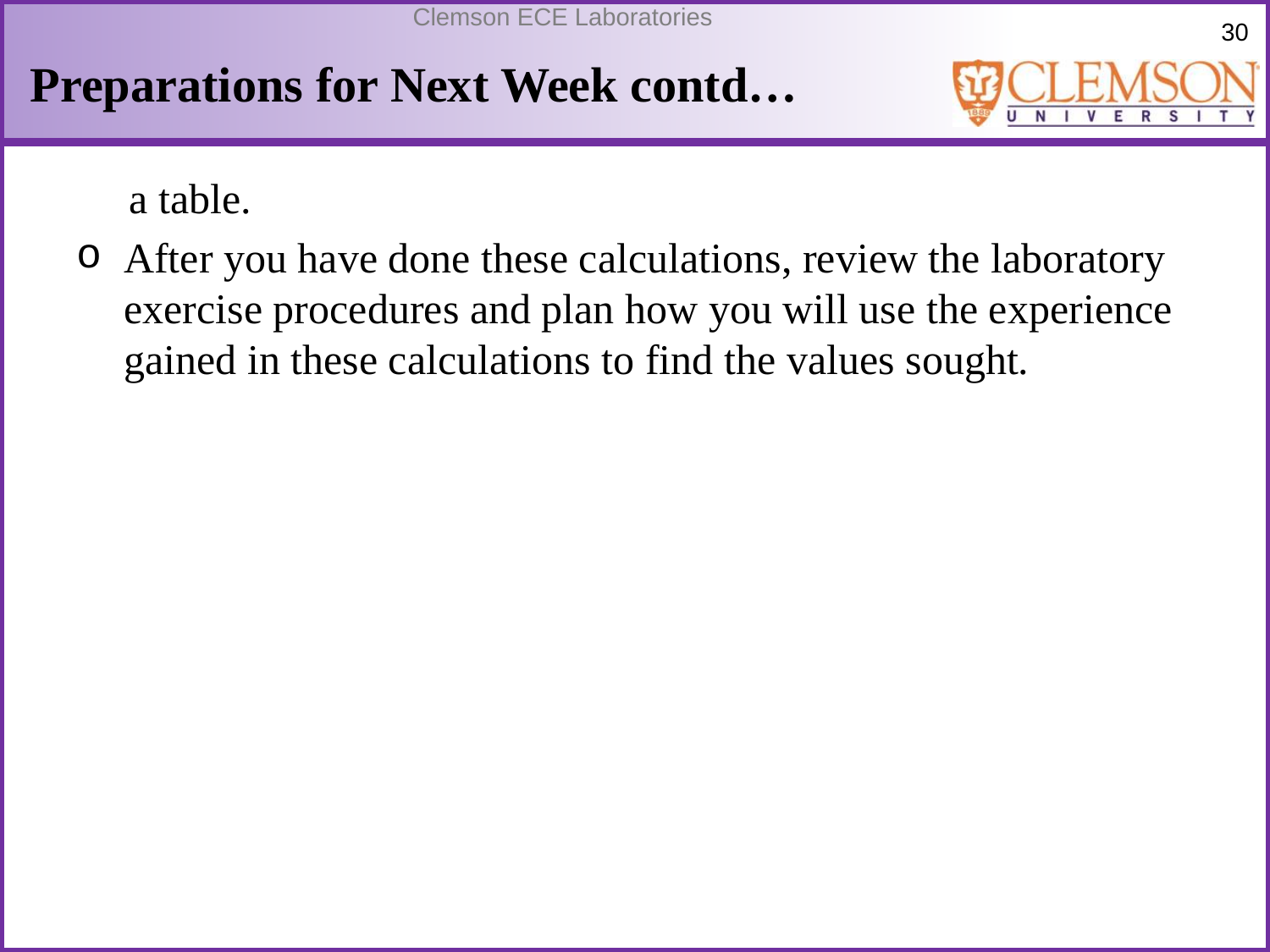

# Preparations for Next Week contd…
     a table.
After you have done these calculations, review the laboratory exercise procedures and plan how you will use the experience gained in these calculations to find the values sought.